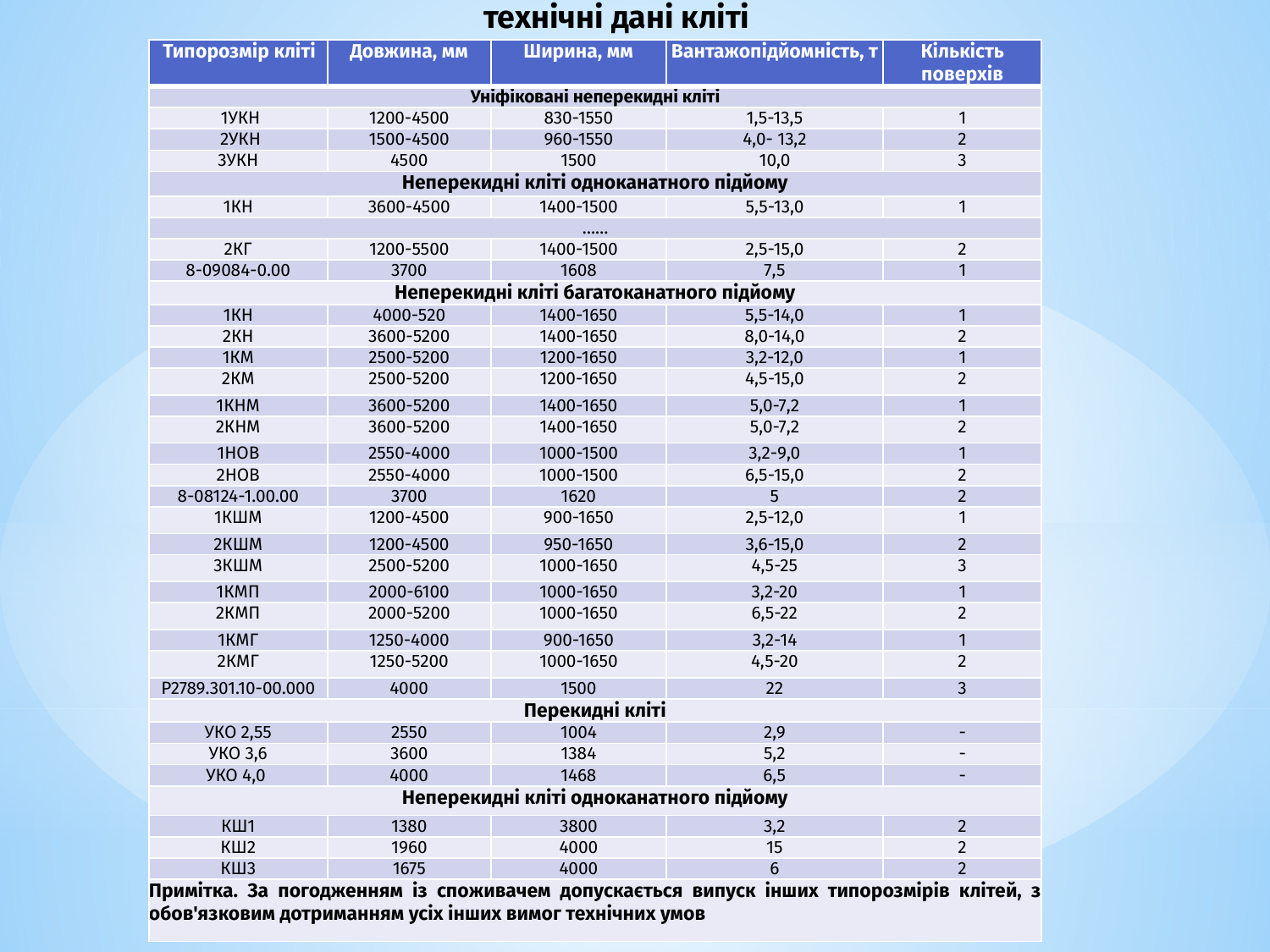

технічні дані кліті
| Типорозмір кліті | Довжина, мм | Ширина, мм | Вантажопідйомність, т | Кількість поверхів |
| --- | --- | --- | --- | --- |
| Уніфіковані неперекидні кліті |  |  |  |  |
| 1УКН | 1200-4500 | 830-1550 | 1,5-13,5 | 1 |
| 2УКН | 1500-4500 | 960-1550 | 4,0- 13,2 | 2 |
| 3УКН | 4500 | 1500 | 10,0 | 3 |
| Неперекидні кліті одноканатного підйому |  |  |  |  |
| 1КН | 3600-4500 | 1400-1500 | 5,5-13,0 | 1 |
| …… |  |  |  |  |
| 2КГ | 1200-5500 | 1400-1500 | 2,5-15,0 | 2 |
| 8-09084-0.00 | 3700 | 1608 | 7,5 | 1 |
| Неперекидні кліті багатоканатного підйому |  |  |  |  |
| 1КН | 4000-520 | 1400-1650 | 5,5-14,0 | 1 |
| 2КН | 3600-5200 | 1400-1650 | 8,0-14,0 | 2 |
| 1КМ | 2500-5200 | 1200-1650 | 3,2-12,0 | 1 |
| 2КМ | 2500-5200 | 1200-1650 | 4,5-15,0 | 2 |
| 1КНМ | 3600-5200 | 1400-1650 | 5,0-7,2 | 1 |
| 2КНМ | 3600-5200 | 1400-1650 | 5,0-7,2 | 2 |
| 1НОВ | 2550-4000 | 1000-1500 | 3,2-9,0 | 1 |
| 2НОВ | 2550-4000 | 1000-1500 | 6,5-15,0 | 2 |
| 8-08124-1.00.00 | 3700 | 1620 | 5 | 2 |
| 1КШМ | 1200-4500 | 900-1650 | 2,5-12,0 | 1 |
| 2КШМ | 1200-4500 | 950-1650 | 3,6-15,0 | 2 |
| 3КШМ | 2500-5200 | 1000-1650 | 4,5-25 | 3 |
| 1КМП | 2000-6100 | 1000-1650 | 3,2-20 | 1 |
| 2КМП | 2000-5200 | 1000-1650 | 6,5-22 | 2 |
| 1КМГ | 1250-4000 | 900-1650 | 3,2-14 | 1 |
| 2КМГ | 1250-5200 | 1000-1650 | 4,5-20 | 2 |
| Р2789.301.10-00.000 | 4000 | 1500 | 22 | 3 |
| Перекидні кліті |  |  |  |  |
| УКО 2,55 | 2550 | 1004 | 2,9 | - |
| УКО 3,6 | 3600 | 1384 | 5,2 | - |
| УКО 4,0 | 4000 | 1468 | 6,5 | - |
| Неперекидні кліті одноканатного підйому |  |  |  |  |
| КШ1 | 1380 | 3800 | 3,2 | 2 |
| КШ2 | 1960 | 4000 | 15 | 2 |
| КШ3 | 1675 | 4000 | 6 | 2 |
| Примітка. За погодженням із споживачем допускається випуск інших типорозмірів клітей, з обов'язковим дотриманням усіх інших вимог технічних умов |  |  |  |  |